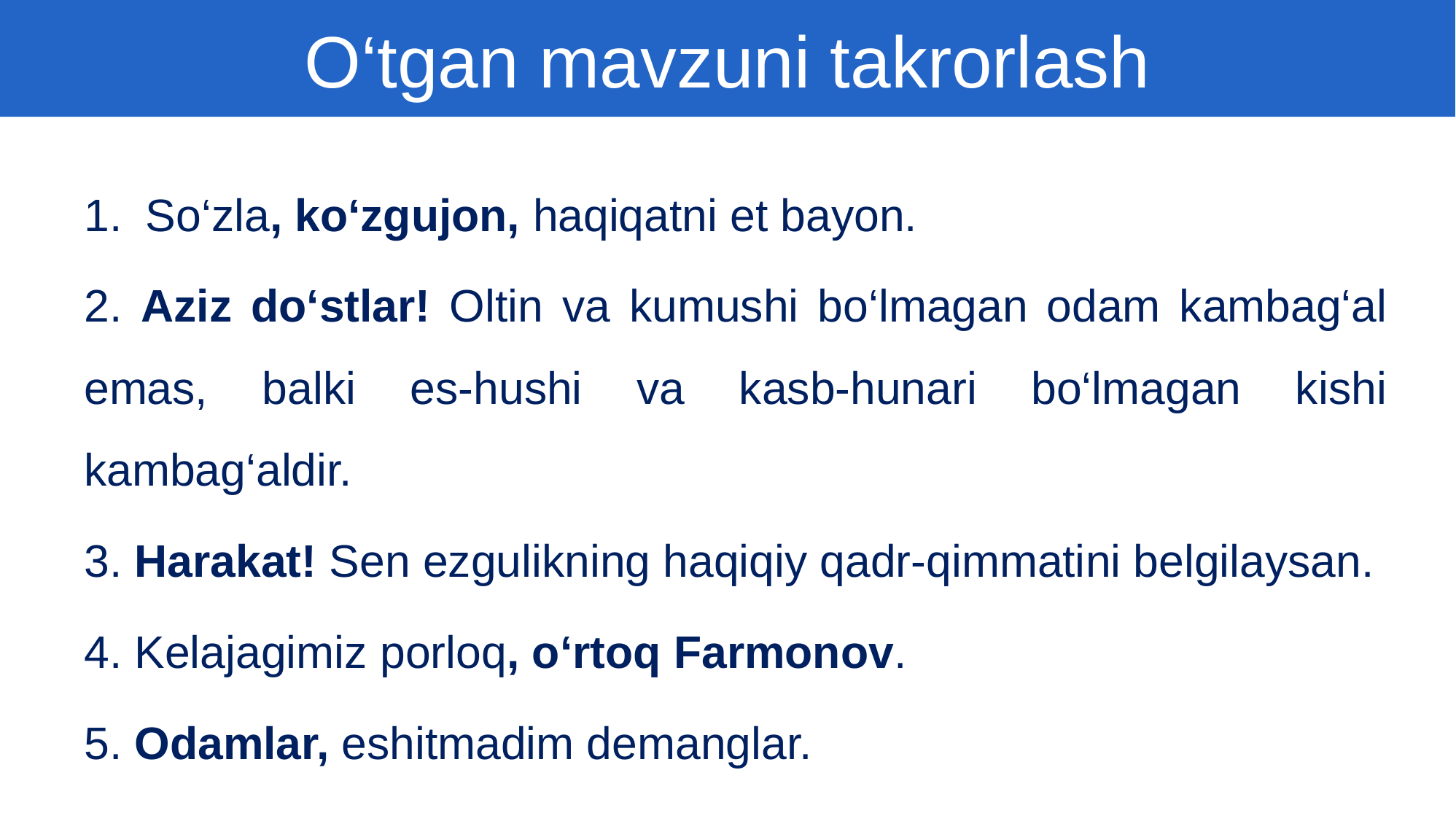

O‘tgan mavzuni takrorlash
So‘zla, ko‘zgujon, haqiqatni et bayon.
2. Aziz do‘stlar! Oltin va kumushi bo‘lmagan odam kambag‘al emas, balki es-hushi va kasb-hunari bo‘lmagan kishi kambag‘aldir.
3. Harakat! Sen ezgulikning haqiqiy qadr-qimmatini belgilaysan.
4. Kelajagimiz porloq, o‘rtoq Farmonov.
5. Odamlar, eshitmadim demanglar.